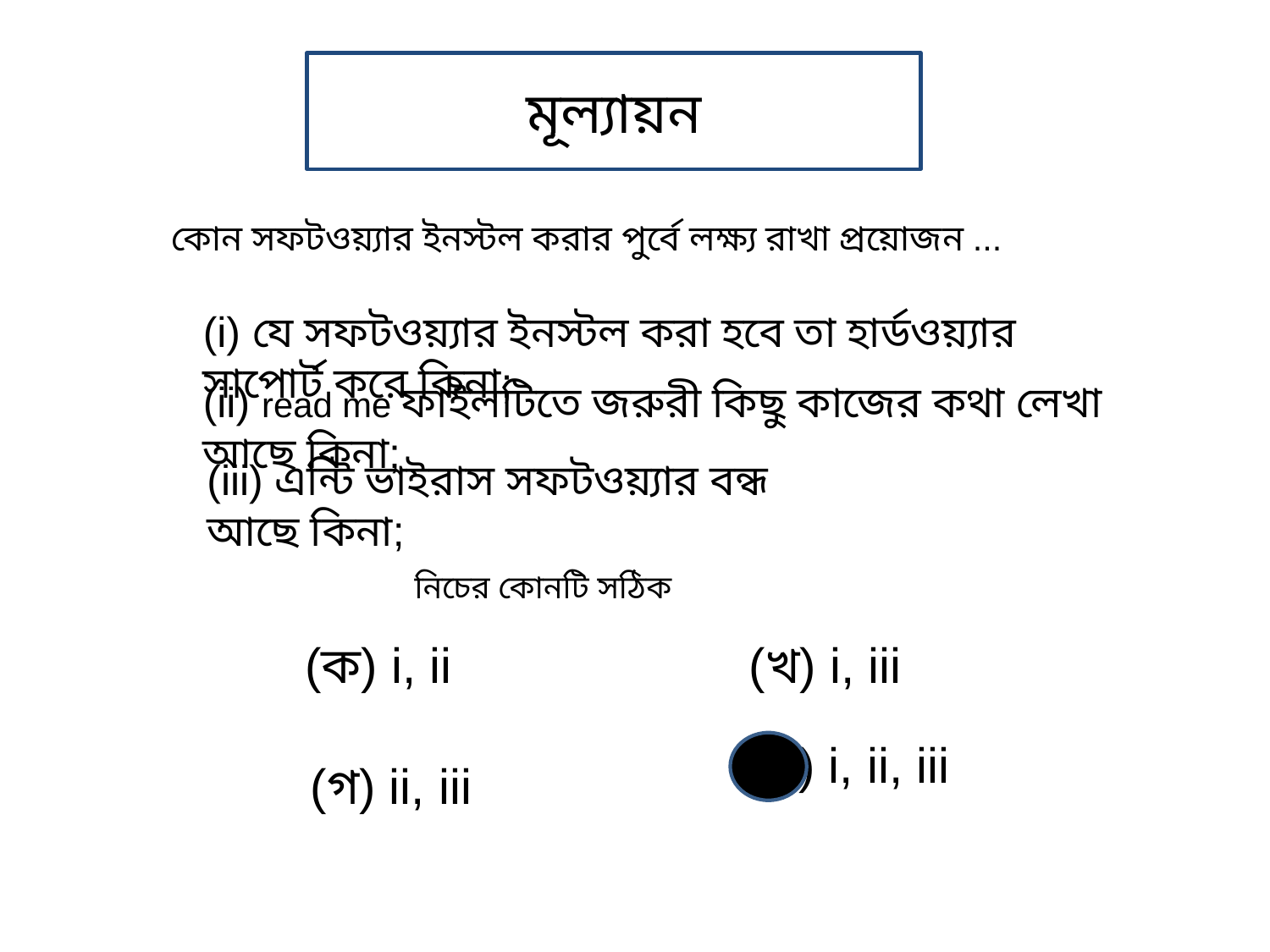

মূল্যায়ন
 কোন সফটওয়্যার ইনস্টল করার পুর্বে লক্ষ্য রাখা প্রয়োজন ...
(i) যে সফটওয়্যার ইনস্টল করা হবে তা হার্ডওয়্যার সাপোর্ট করে কিনা;
(ii) read me ফাইলটিতে জরুরী কিছু কাজের কথা লেখা  আছে কিনা;
(iii) এন্টি ভাইরাস সফটওয়্যার বন্ধ আছে কিনা;
নিচের কোনটি সঠিক
(ক) i, ii
(খ) i, iii
(ঘ) i, ii, iii

(গ) ii, iii